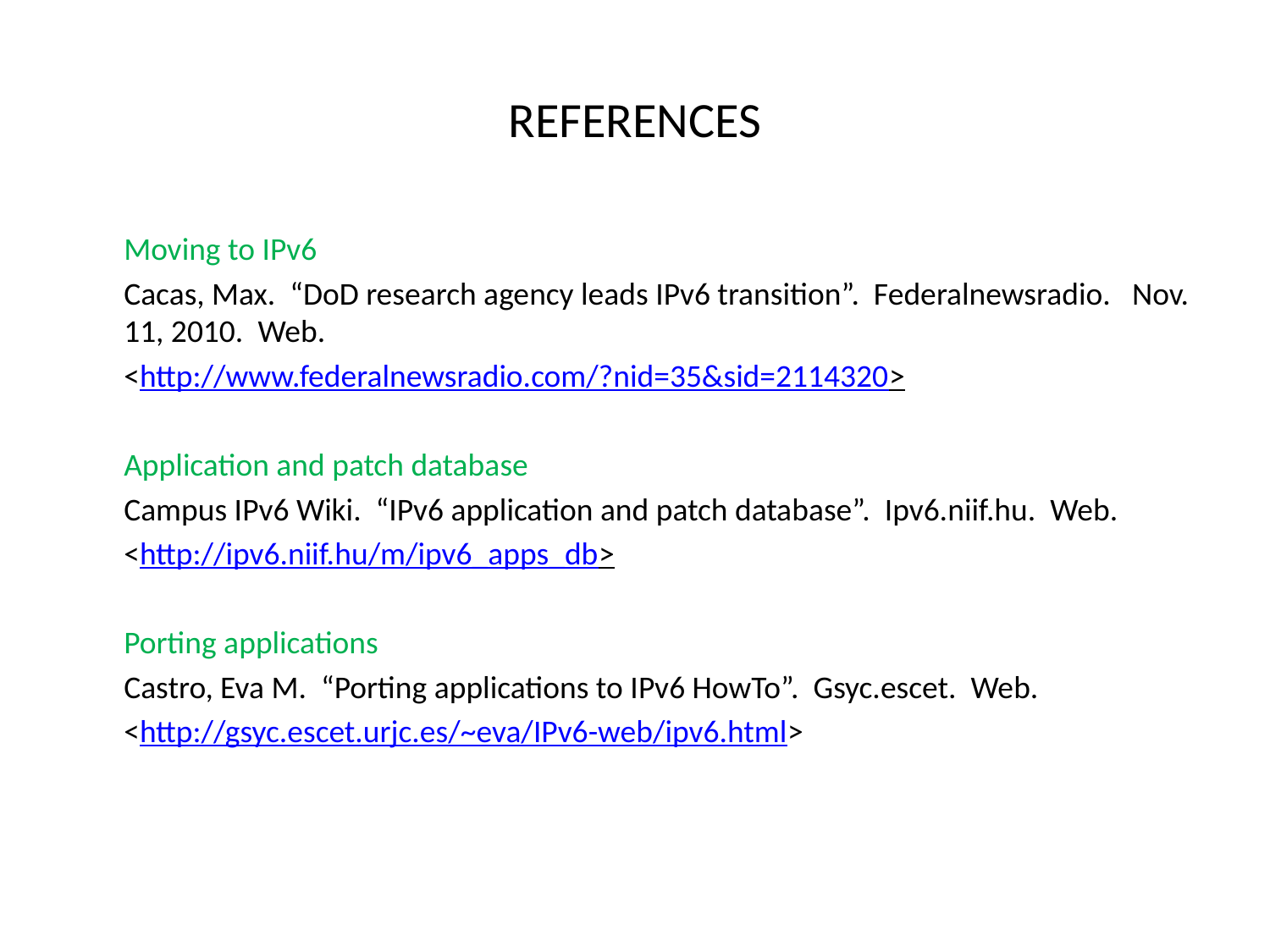

# REFERENCES
	Moving to IPv6
	Cacas, Max.  “DoD research agency leads IPv6 transition”.  Federalnewsradio.   Nov. 11, 2010.  Web.
	<http://www.federalnewsradio.com/?nid=35&sid=2114320>

	Application and patch database
	Campus IPv6 Wiki.  “IPv6 application and patch database”.  Ipv6.niif.hu.  Web.
	<http://ipv6.niif.hu/m/ipv6_apps_db>

	Porting applications
	Castro, Eva M.  “Porting applications to IPv6 HowTo”.  Gsyc.escet.  Web.
	<http://gsyc.escet.urjc.es/~eva/IPv6-web/ipv6.html>